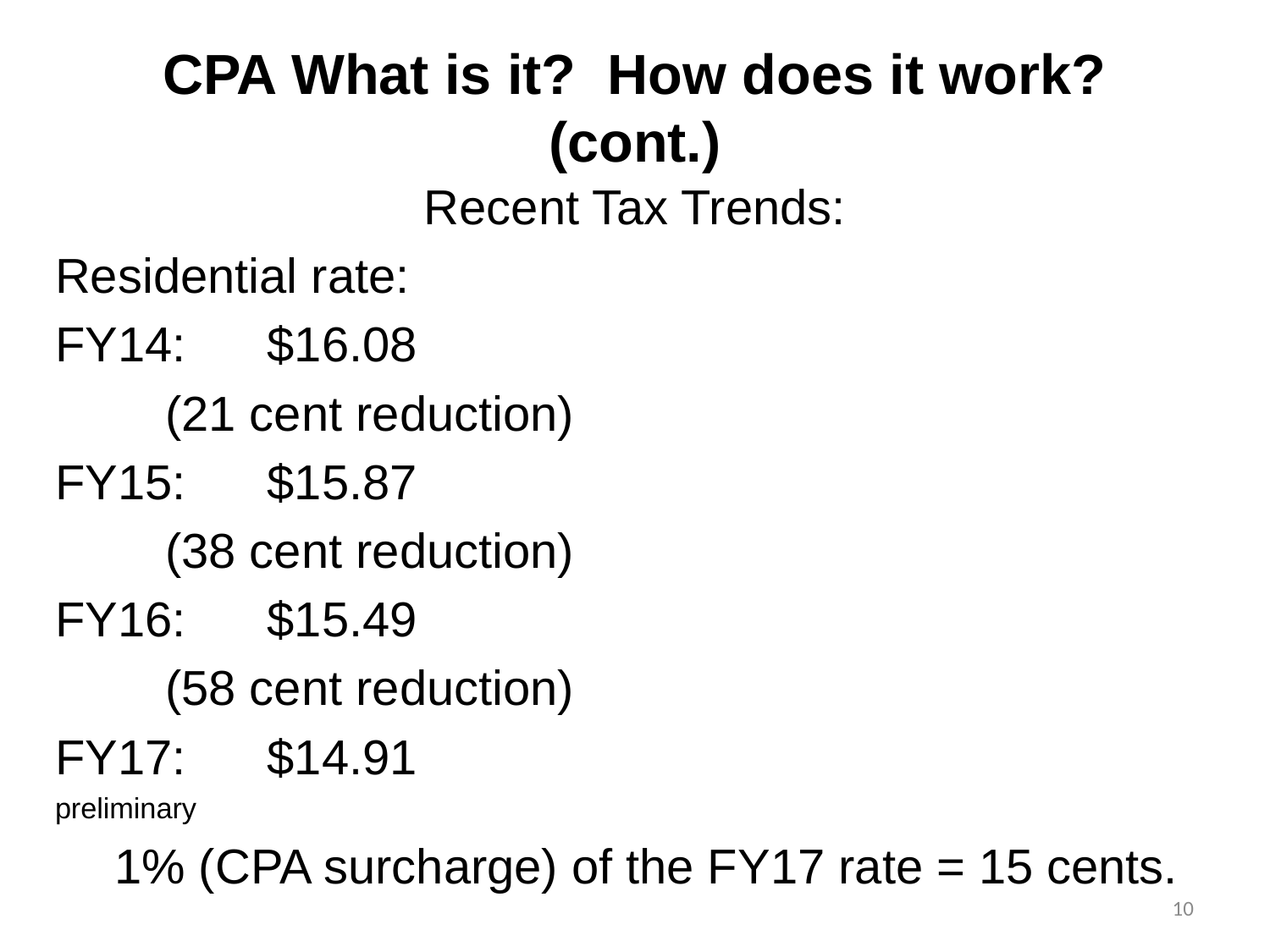

# CPA What is it?  How does it work? (cont.)
Recent Tax Trends:
Residential rate:
FY14:      $16.08
				(21 cent reduction)
FY15:      $15.87
				(38 cent reduction)
FY16:      $15.49
				(58 cent reduction)
FY17:      $14.91
preliminary
1% (CPA surcharge) of the FY17 rate = 15 cents.

10